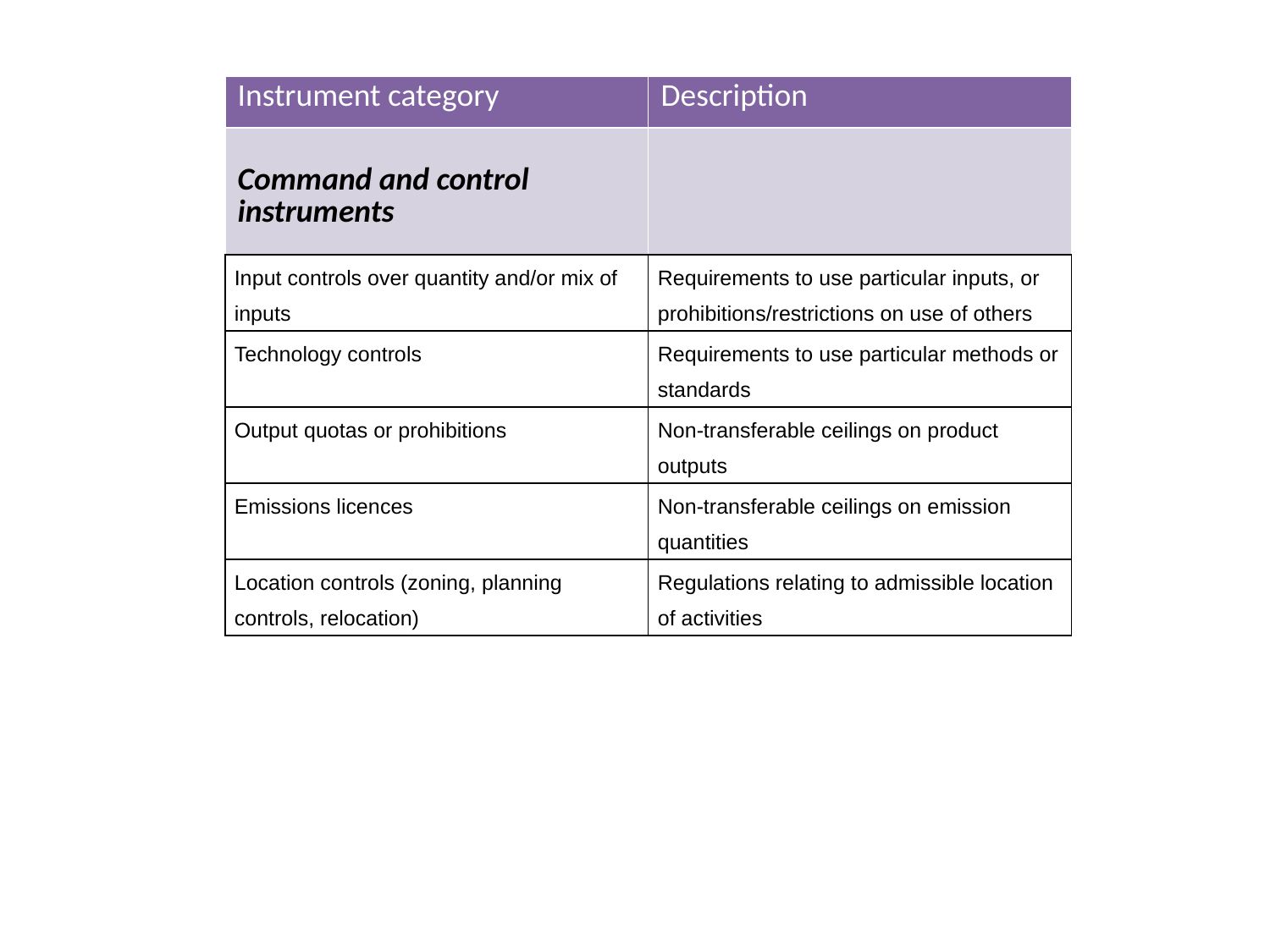

| Instrument category | Description |
| --- | --- |
| Command and control instruments |  |
| Input controls over quantity and/or mix of inputs | Requirements to use particular inputs, or prohibitions/restrictions on use of others |
| Technology controls | Requirements to use particular methods or standards |
| Output quotas or prohibitions | Non-transferable ceilings on product outputs |
| Emissions licences | Non-transferable ceilings on emission quantities |
| Location controls (zoning, planning controls, relocation) | Regulations relating to admissible location of activities |